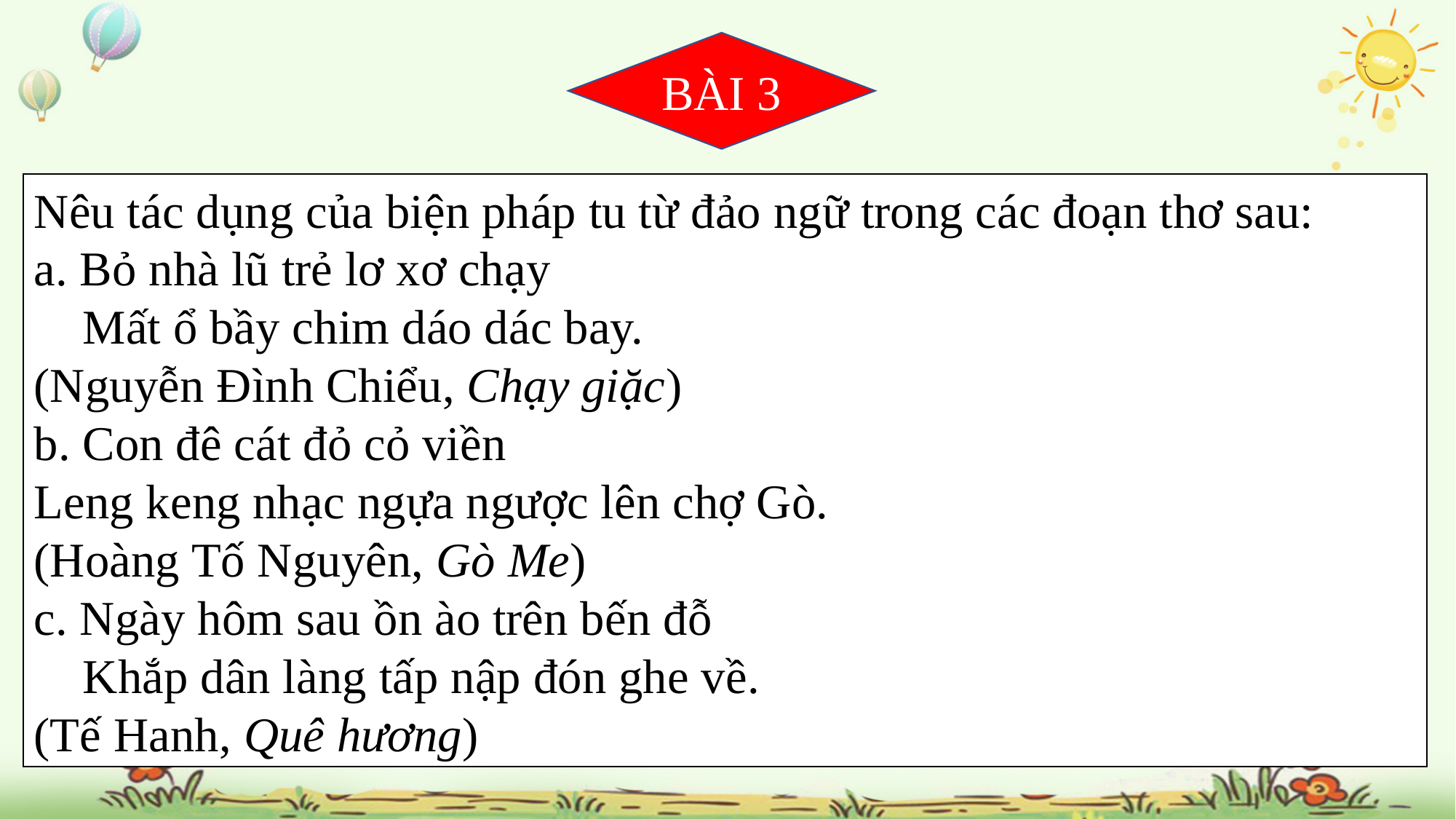

BÀI 3
Nêu tác dụng của biện pháp tu từ đảo ngữ trong các đoạn thơ sau:
a. Bỏ nhà lũ trẻ lơ xơ chạy
    Mất ổ bầy chim dáo dác bay.
(Nguyễn Đình Chiểu, Chạy giặc)
b. Con đê cát đỏ cỏ viền
Leng keng nhạc ngựa ngược lên chợ Gò.
(Hoàng Tố Nguyên, Gò Me)
c. Ngày hôm sau ồn ào trên bến đỗ
    Khắp dân làng tấp nập đón ghe về.
(Tế Hanh, Quê hương)